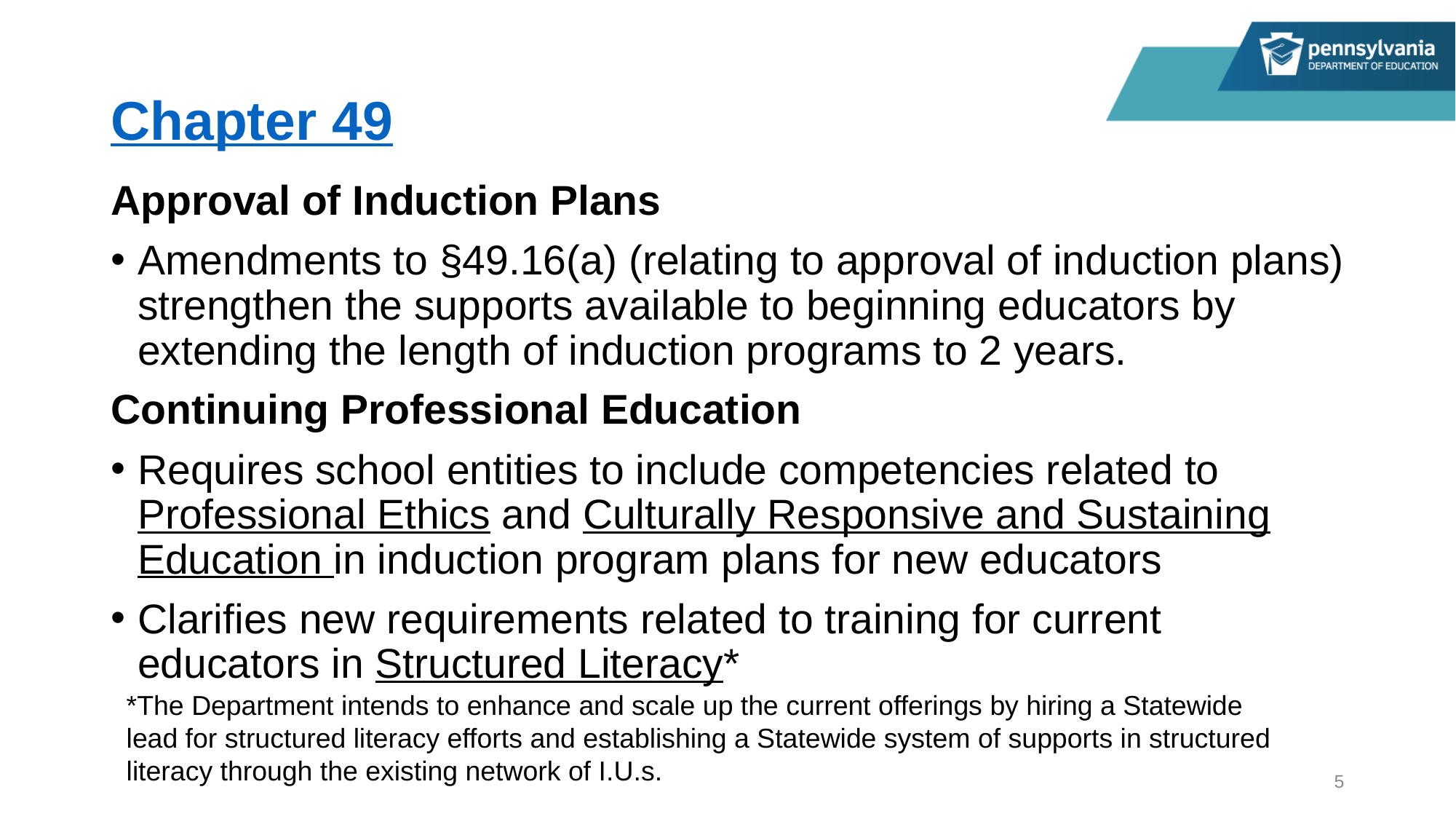

# Chapter 49
Approval of Induction Plans
Amendments to §49.16(a) (relating to approval of induction plans) strengthen the supports available to beginning educators by extending the length of induction programs to 2 years.
Continuing Professional Education
Requires school entities to include competencies related to Professional Ethics and Culturally Responsive and Sustaining Education in induction program plans for new educators
Clarifies new requirements related to training for current educators in Structured Literacy*
*The Department intends to enhance and scale up the current offerings by hiring a Statewide lead for structured literacy efforts and establishing a Statewide system of supports in structured literacy through the existing network of I.U.s.

5